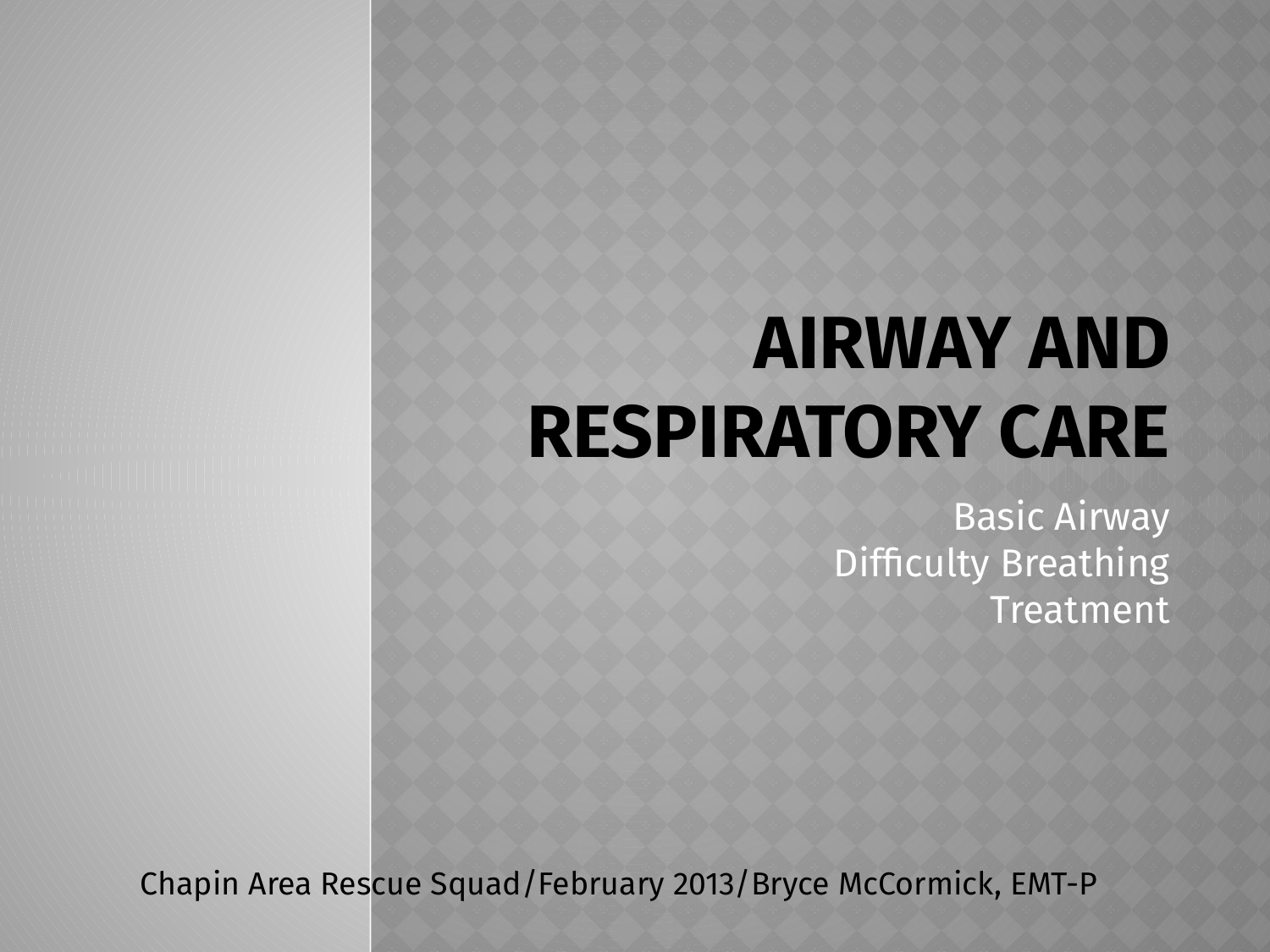

# Airway and Respiratory Care
Basic Airway
Difficulty Breathing
Treatment
Chapin Area Rescue Squad/February 2013/Bryce McCormick, EMT-P